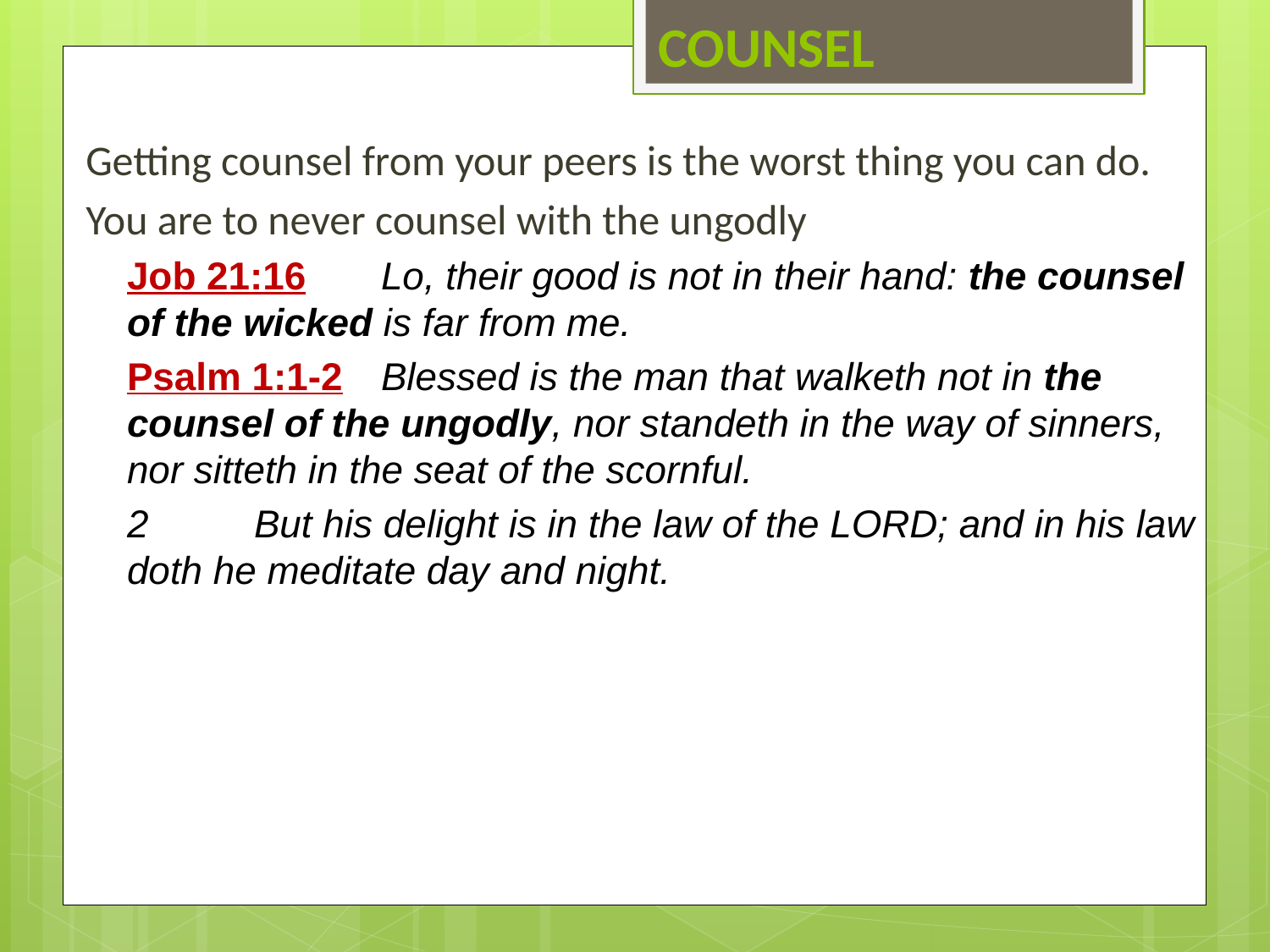

# COUNSEL
Getting counsel from your peers is the worst thing you can do.
You are to never counsel with the ungodly
Job 21:16	Lo, their good is not in their hand: the counsel of the wicked is far from me.
Psalm 1:1‑2	Blessed is the man that walketh not in the counsel of the ungodly, nor standeth in the way of sinners, nor sitteth in the seat of the scornful.
2	But his delight is in the law of the LORD; and in his law doth he meditate day and night.